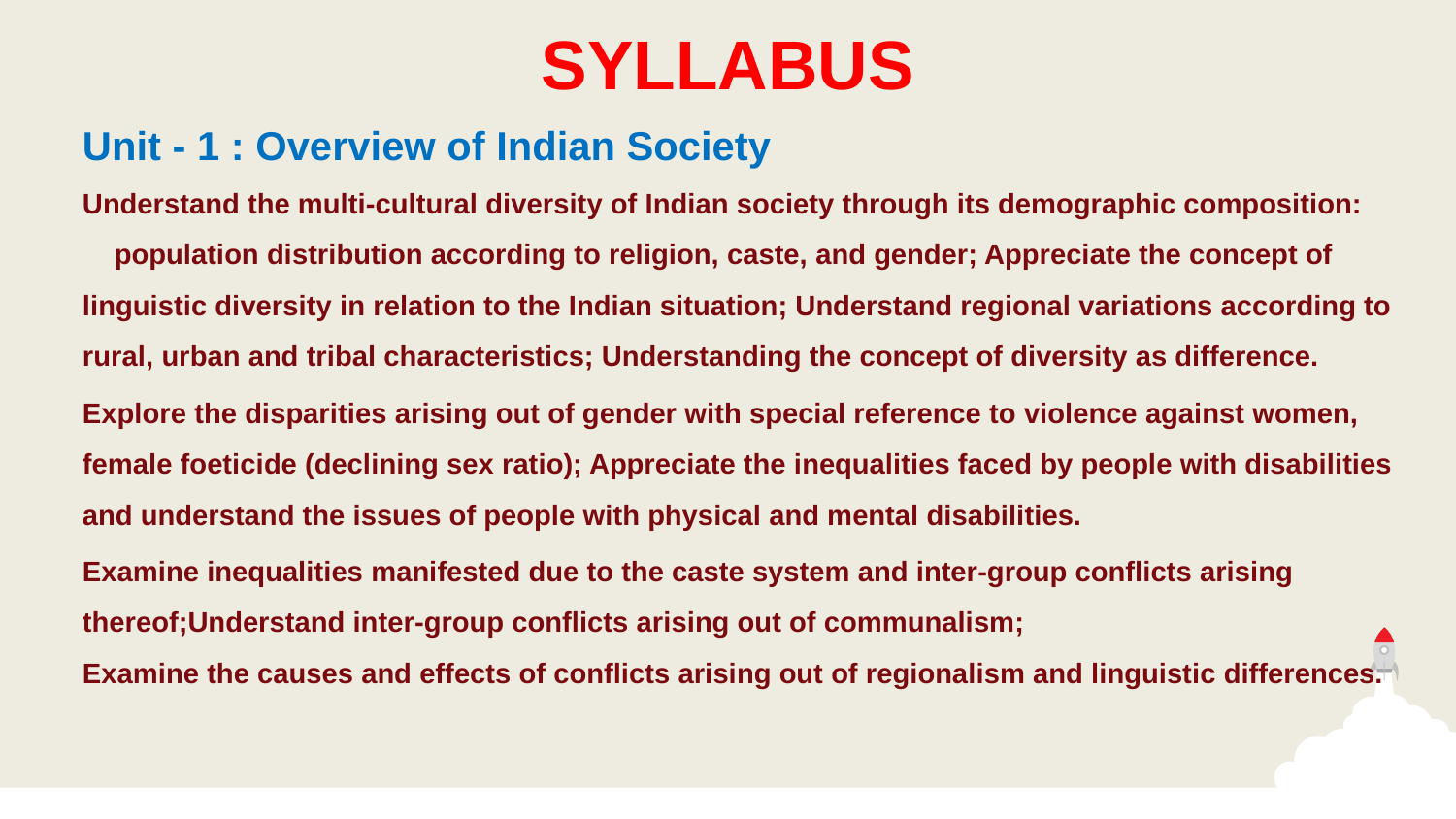

SYLLABUS
Semester I

Unit - 1 : Overview of Indian Society
Understand the multi-cultural diversity of Indian society through its demographic composition:         population distribution according to religion, caste, and gender; Appreciate the concept of linguistic diversity in relation to the Indian situation; Understand regional variations according to rural, urban and tribal characteristics; Understanding the concept of diversity as difference.
Explore the disparities arising out of gender with special reference to violence against women, female foeticide (declining sex ratio); Appreciate the inequalities faced by people with disabilities and understand the issues of people with physical and mental disabilities.
Examine inequalities manifested due to the caste system and inter-group conflicts arising thereof;Understand inter-group conflicts arising out of communalism;
Examine the causes and effects of conflicts arising out of regionalism and linguistic differences.